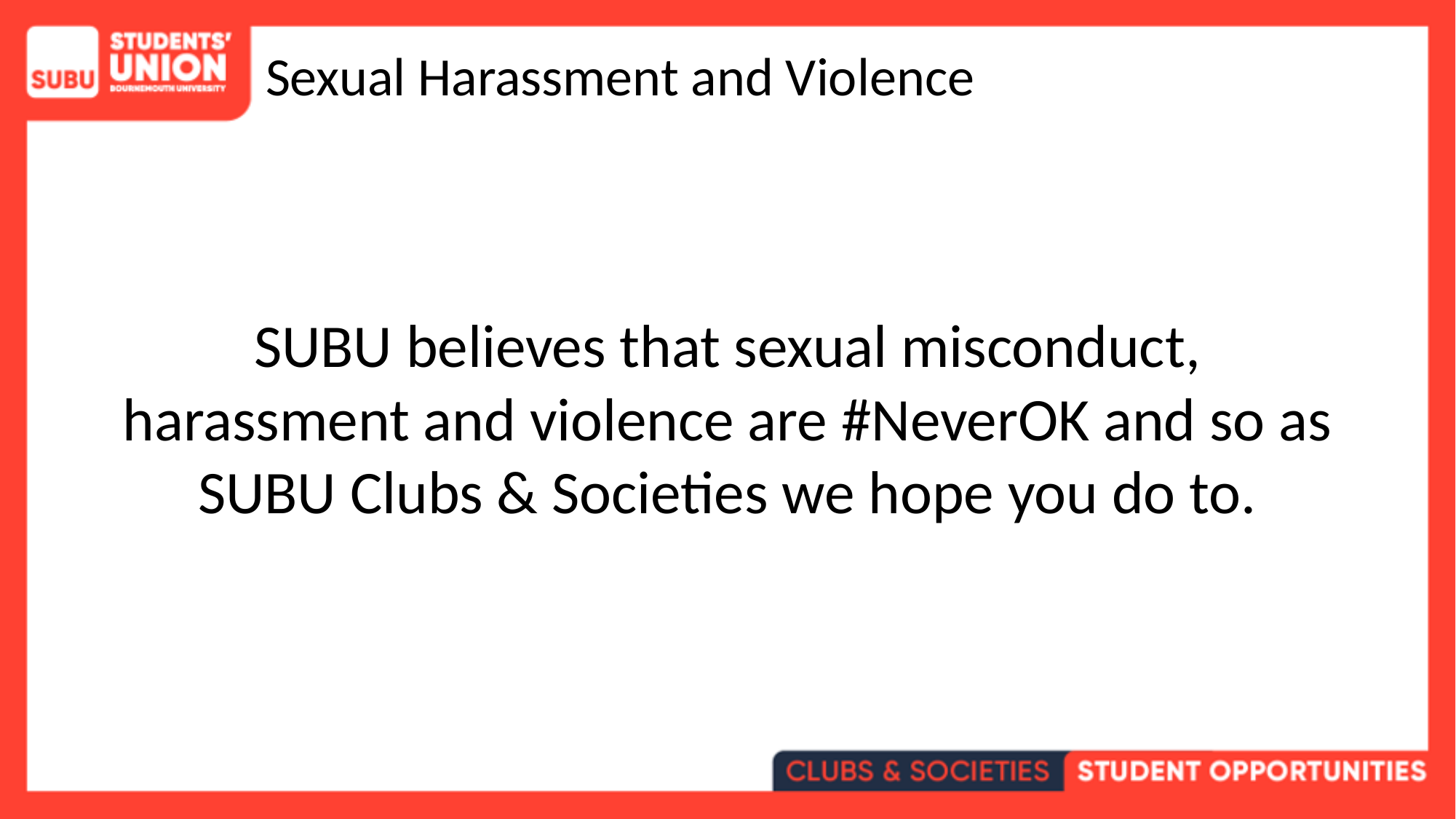

# Sexual Harassment and Violence
SUBU believes that sexual misconduct, harassment and violence are #NeverOK and so as SUBU Clubs & Societies we hope you do to.